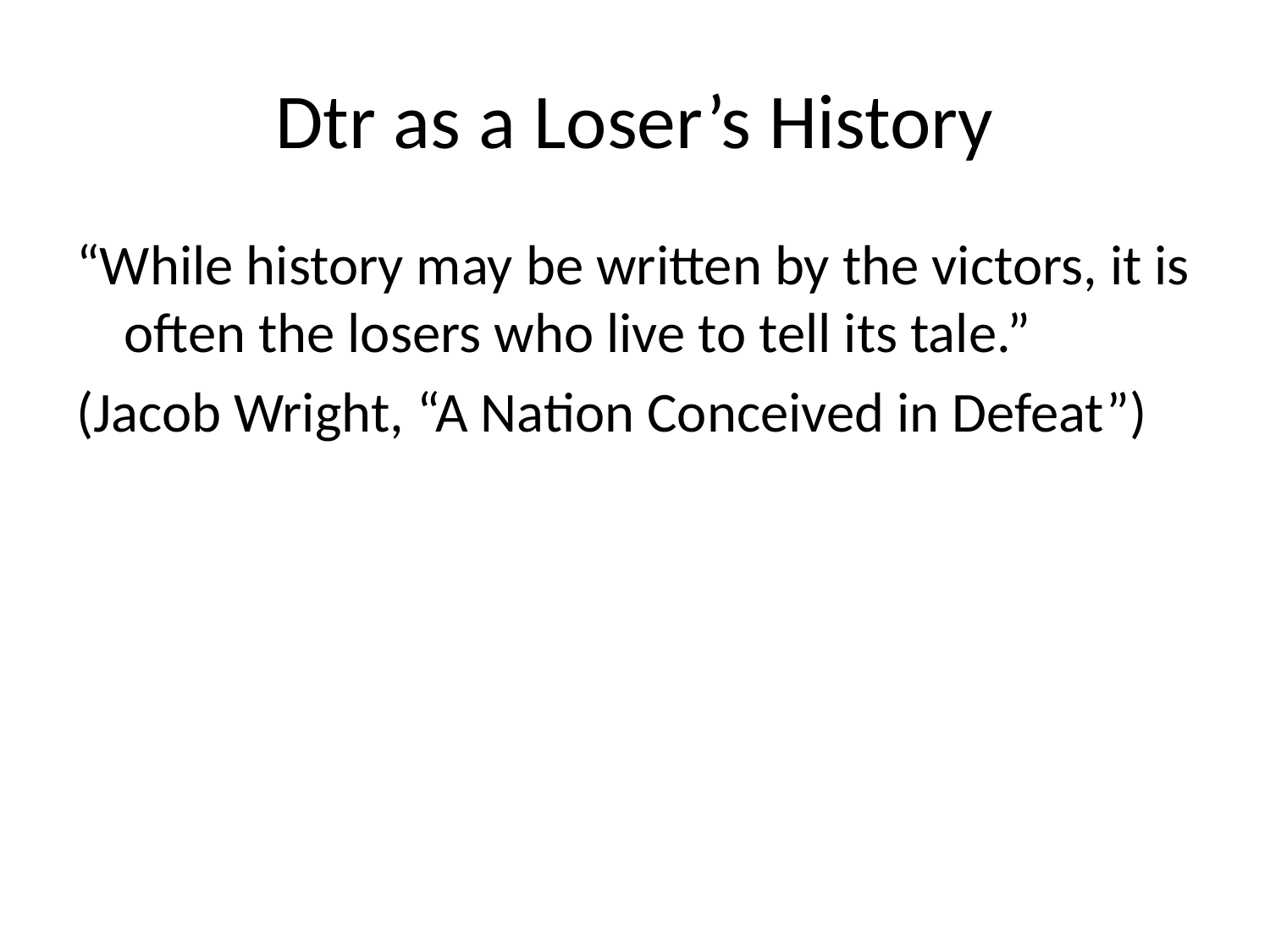

# Dtr as a Loser’s History
“While history may be written by the victors, it is often the losers who live to tell its tale.”
(Jacob Wright, “A Nation Conceived in Defeat”)